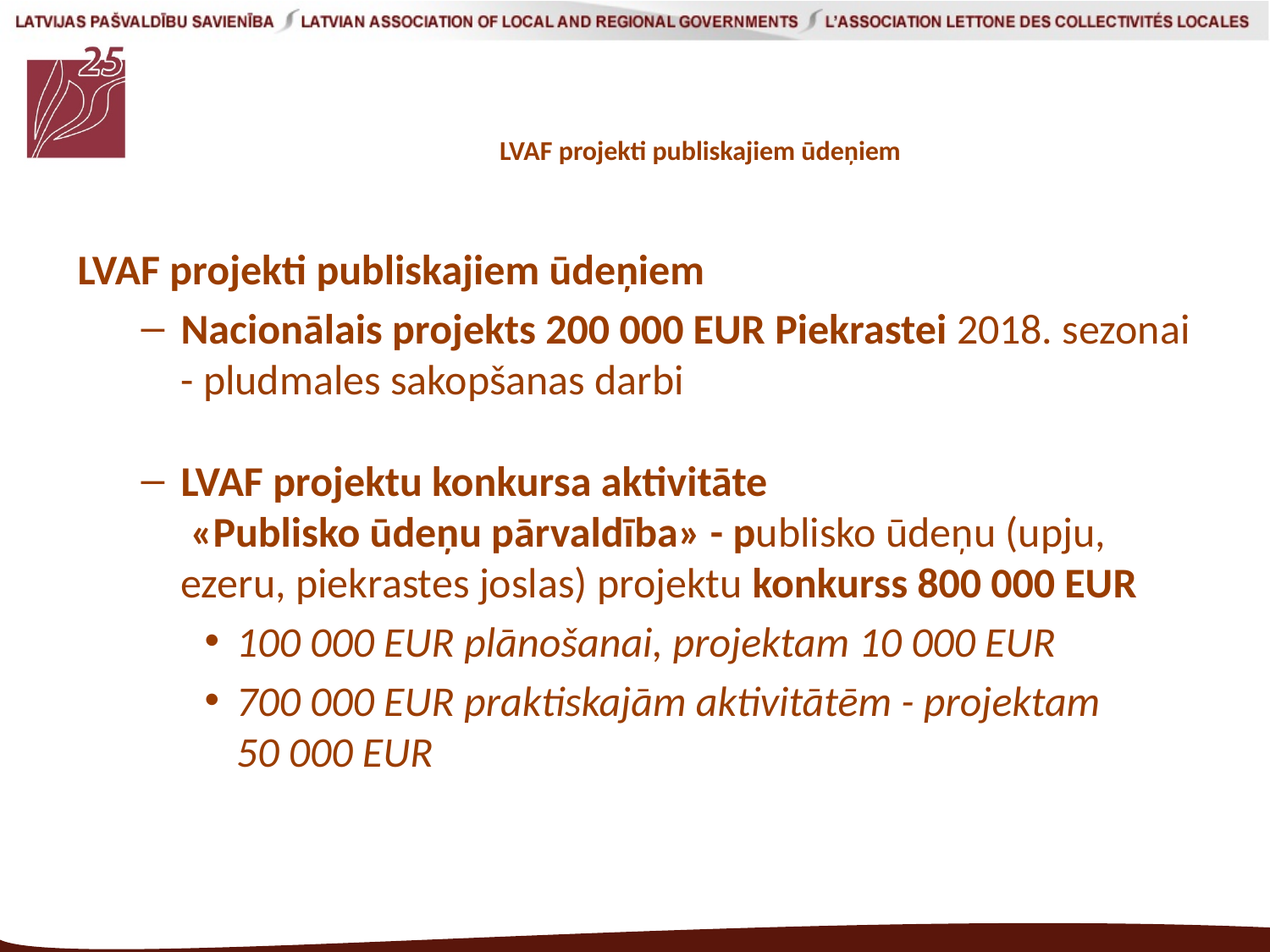

# LVAF projekti publiskajiem ūdeņiem
LVAF projekti publiskajiem ūdeņiem
Nacionālais projekts 200 000 EUR Piekrastei 2018. sezonai - pludmales sakopšanas darbi

LVAF projektu konkursa aktivitāte
 «Publisko ūdeņu pārvaldība» - publisko ūdeņu (upju, ezeru, piekrastes joslas) projektu konkurss 800 000 EUR
100 000 EUR plānošanai, projektam 10 000 EUR
700 000 EUR praktiskajām aktivitātēm - projektam       50 000 EUR